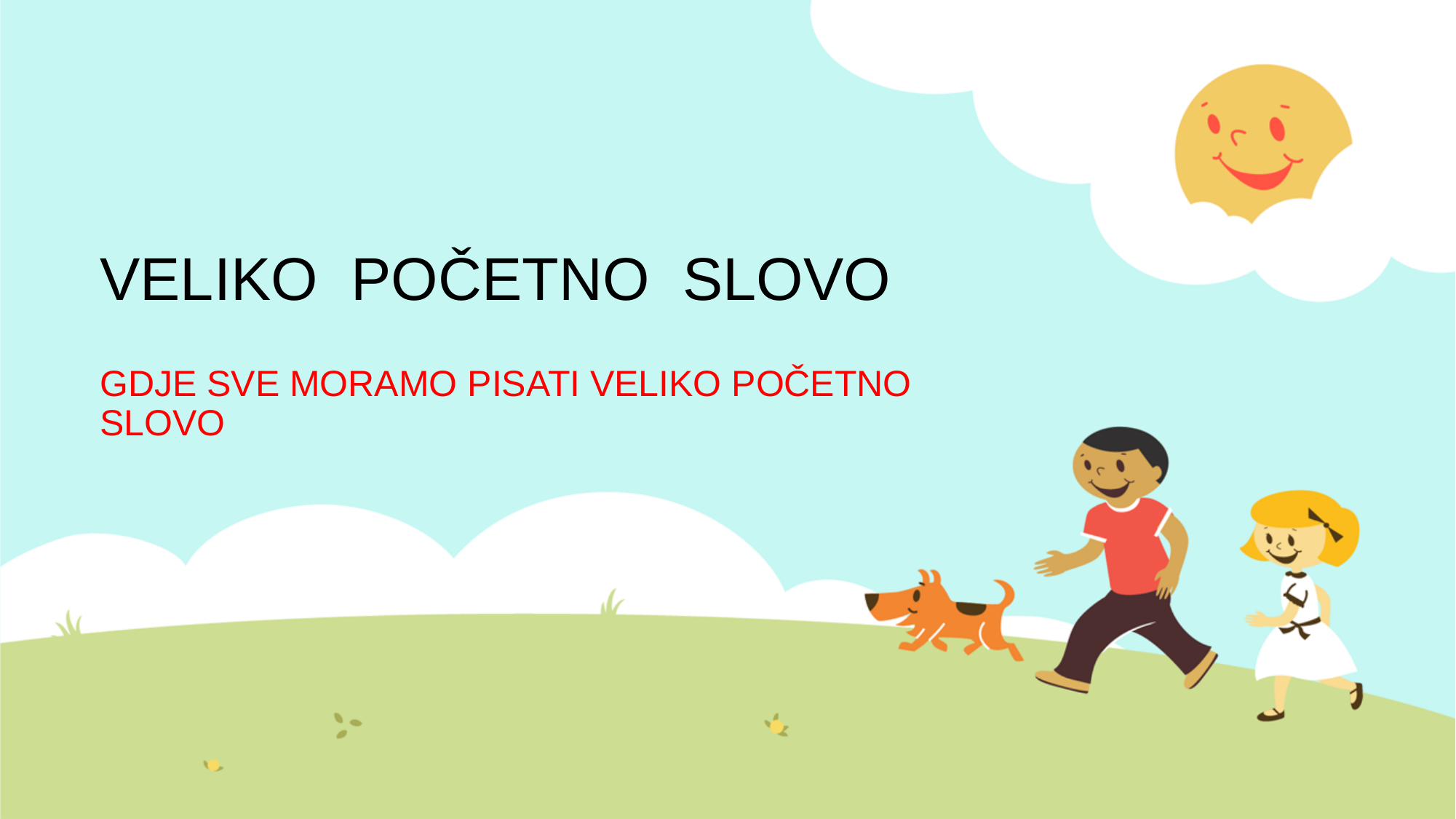

# VELIKO  POČETNO  SLOVO
GDJE SVE MORAMO PISATI VELIKO POČETNO SLOVO